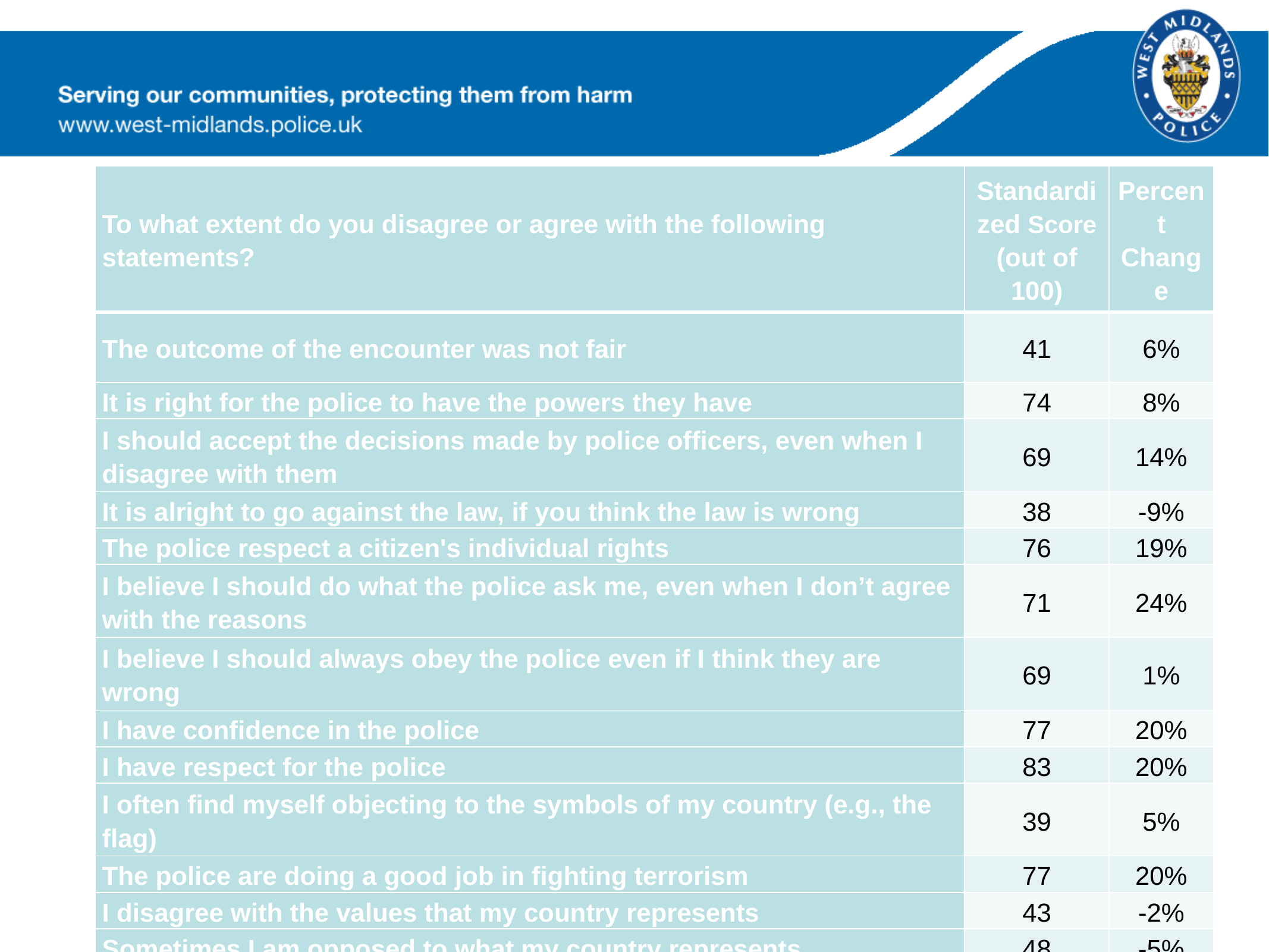

| To what extent do you disagree or agree with the following statements? | Standardized Score (out of 100) | Percent Change |
| --- | --- | --- |
| The outcome of the encounter was not fair | 41 | 6% |
| It is right for the police to have the powers they have | 74 | 8% |
| I should accept the decisions made by police officers, even when I disagree with them | 69 | 14% |
| It is alright to go against the law, if you think the law is wrong | 38 | -9% |
| The police respect a citizen's individual rights | 76 | 19% |
| I believe I should do what the police ask me, even when I don’t agree with the reasons | 71 | 24% |
| I believe I should always obey the police even if I think they are wrong | 69 | 1% |
| I have confidence in the police | 77 | 20% |
| I have respect for the police | 83 | 20% |
| I often find myself objecting to the symbols of my country (e.g., the flag) | 39 | 5% |
| The police are doing a good job in fighting terrorism | 77 | 20% |
| I disagree with the values that my country represents | 43 | -2% |
| Sometimes I am opposed to what my country represents | 48 | -5% |